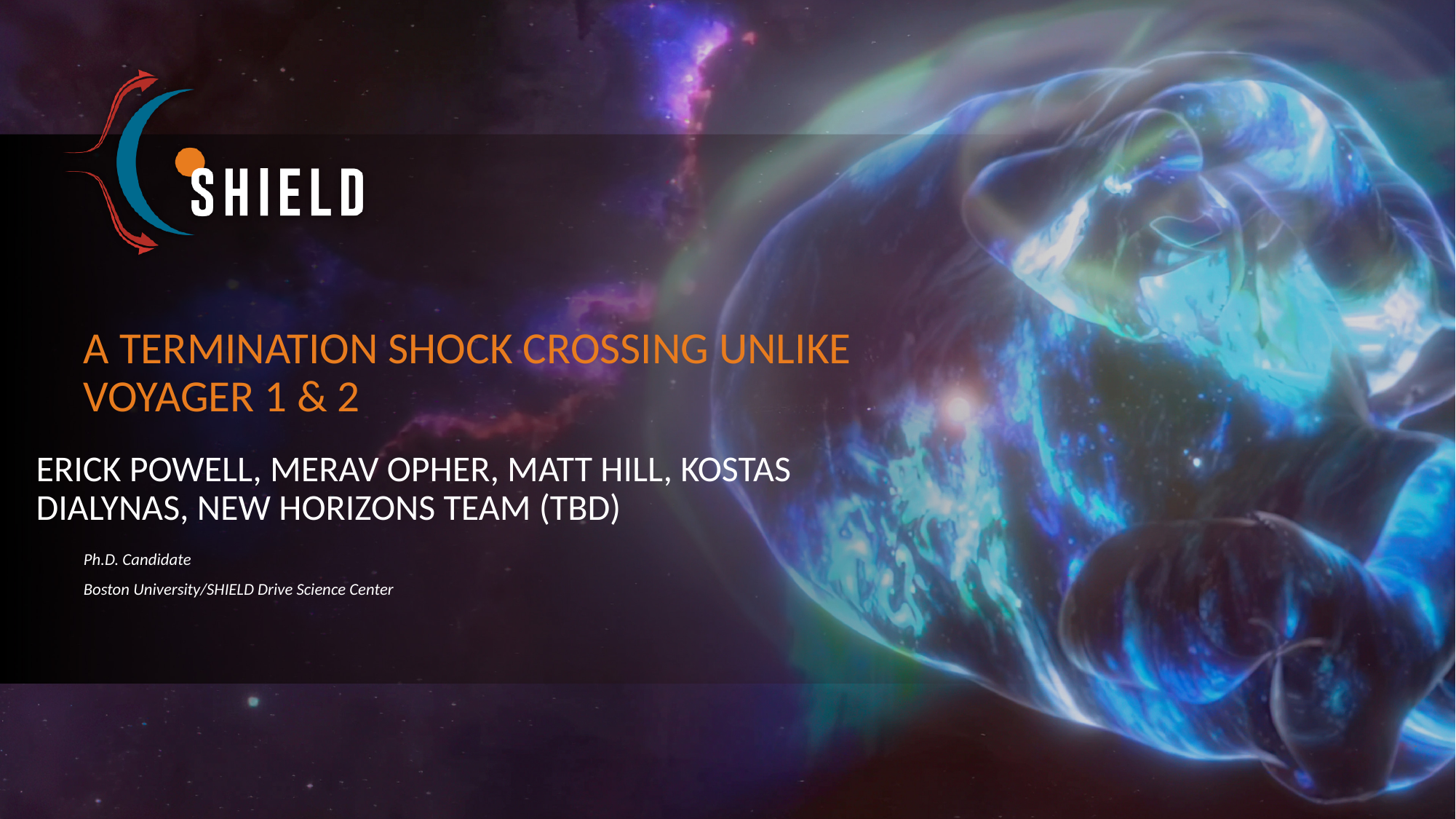

# A termination shock crossing unlike voyager 1 & 2
Erick Powell, Merav Opher, Matt Hill, Kostas Dialynas, New Horizons Team (TBD)

Ph.D. Candidate
Boston University/SHIELD Drive Science Center